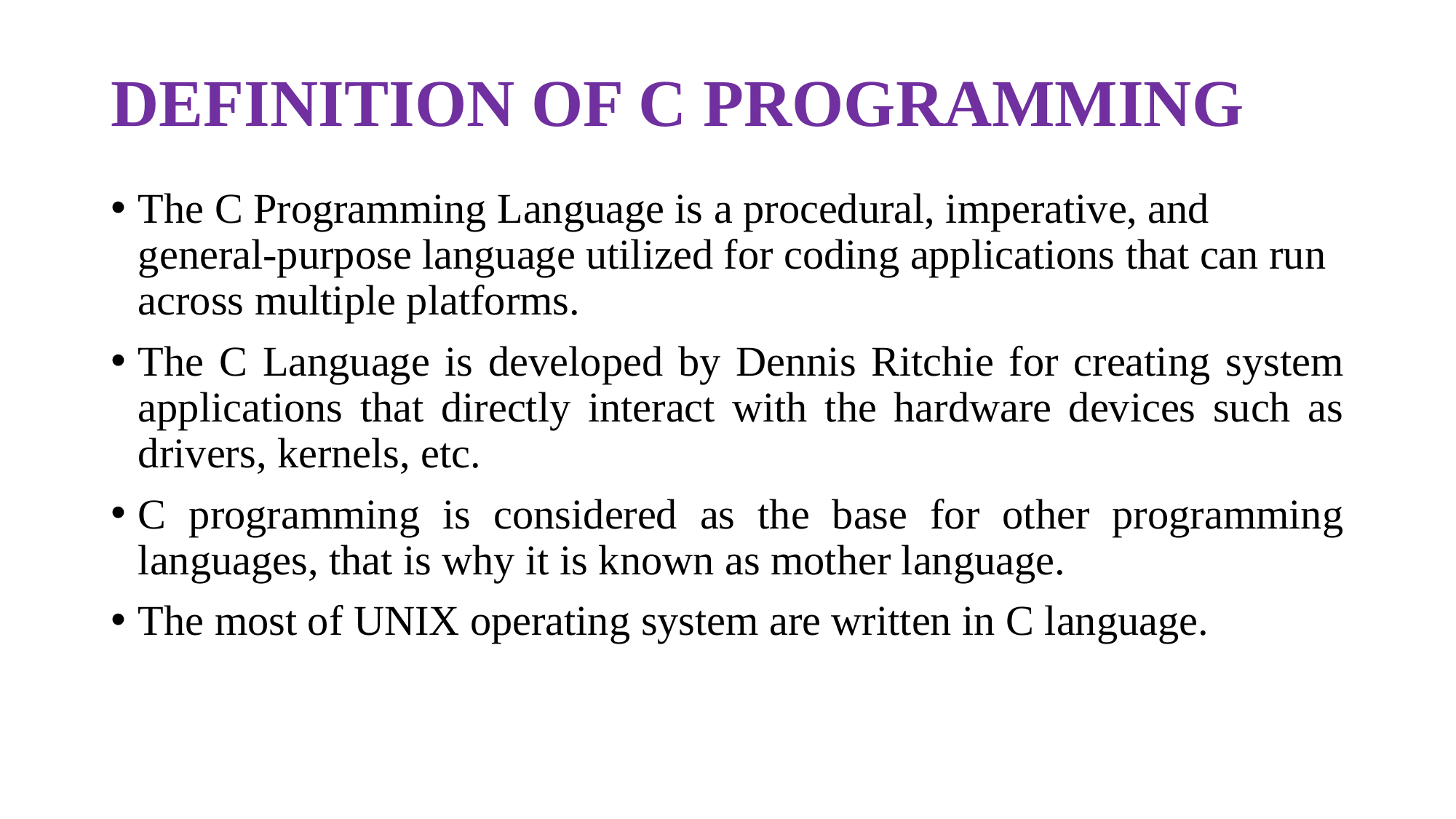

# DEFINITION OF C PROGRAMMING
The C Programming Language is a procedural, imperative, and general-purpose language utilized for coding applications that can run across multiple platforms.
The C Language is developed by Dennis Ritchie for creating system applications that directly interact with the hardware devices such as drivers, kernels, etc.
C programming is considered as the base for other programming languages, that is why it is known as mother language.
The most of UNIX operating system are written in C language.